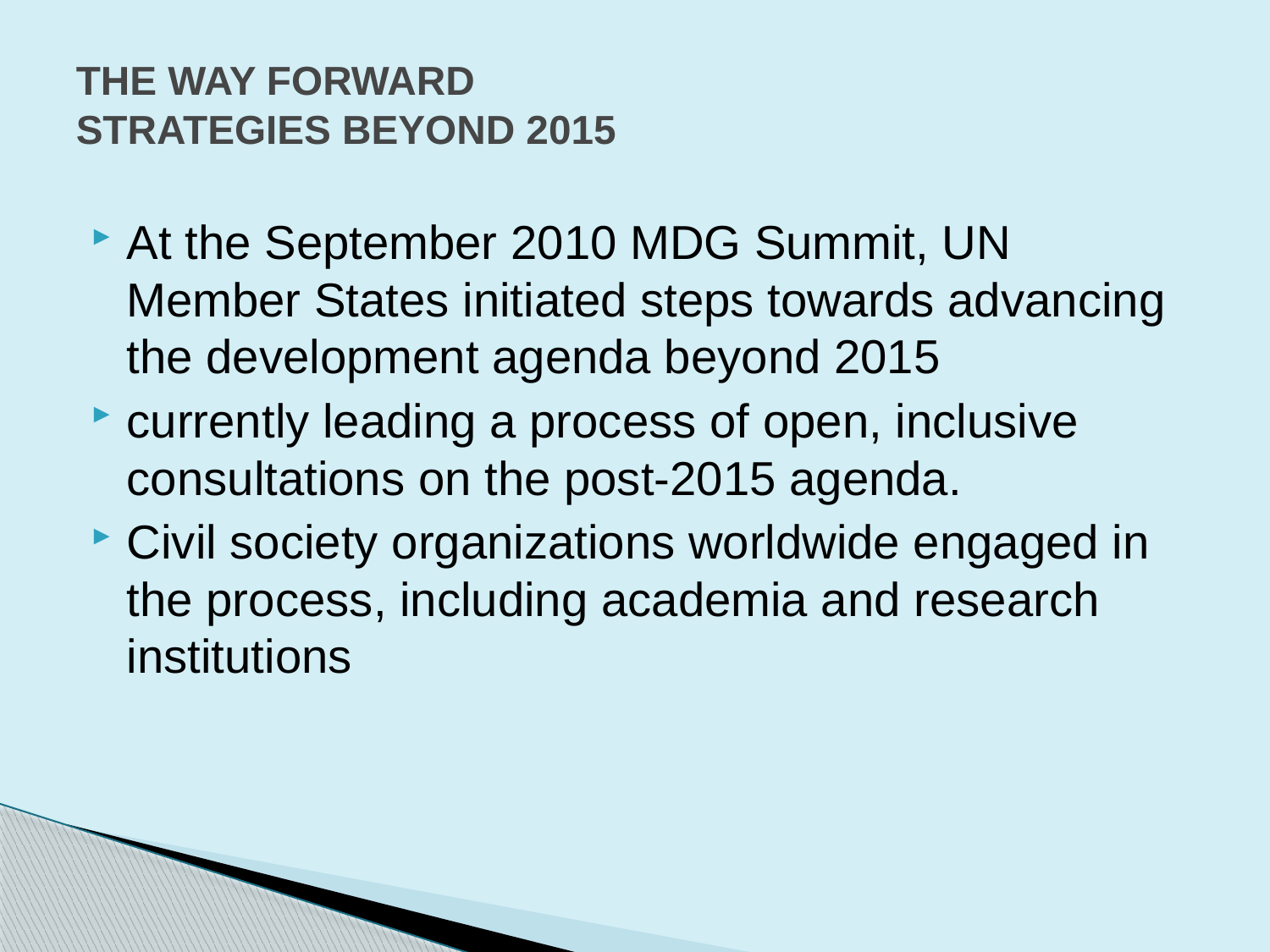

# THE WAY FORWARD STRATEGIES BEYOND 2015
At the September 2010 MDG Summit, UN Member States initiated steps towards advancing the development agenda beyond 2015
currently leading a process of open, inclusive consultations on the post-2015 agenda.
Civil society organizations worldwide engaged in the process, including academia and research institutions